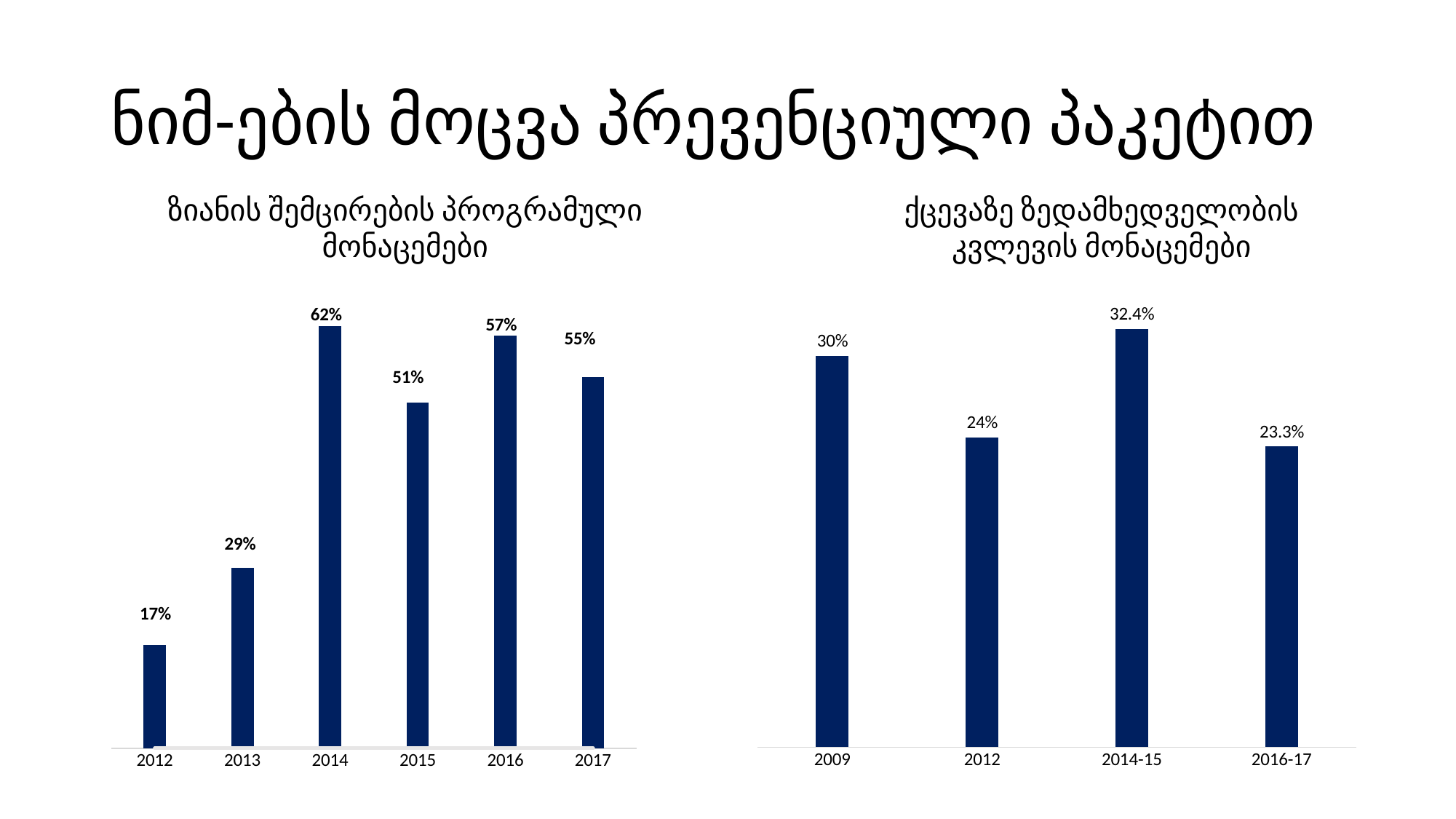

# ნიმ-ების მოცვა პრევენციული პაკეტით
ზიანის შემცირების პროგრამული მონაცემები
ქცევაზე ზედამხედველობის კვლევის მონაცემები

### Chart

| Category |  |  |
|---|---|---|
| 2012 | 7592.0 | 0.17 |
| 2013 | 13253.0 | 0.29 |
| 2014 | 31014.0 | 0.62 |
| 2015 | 25423.0 | 0.51 |
| 2016 | 30330.0 | 0.57 |
| 2017 | 27250.0 | 0.55 |

### Chart

| Category |  |
|---|---|
| 2009 | 30.3 |
| 2012 | 24.0 |
| 2014-15 | 32.4 |
| 2016-17 | 23.3 |